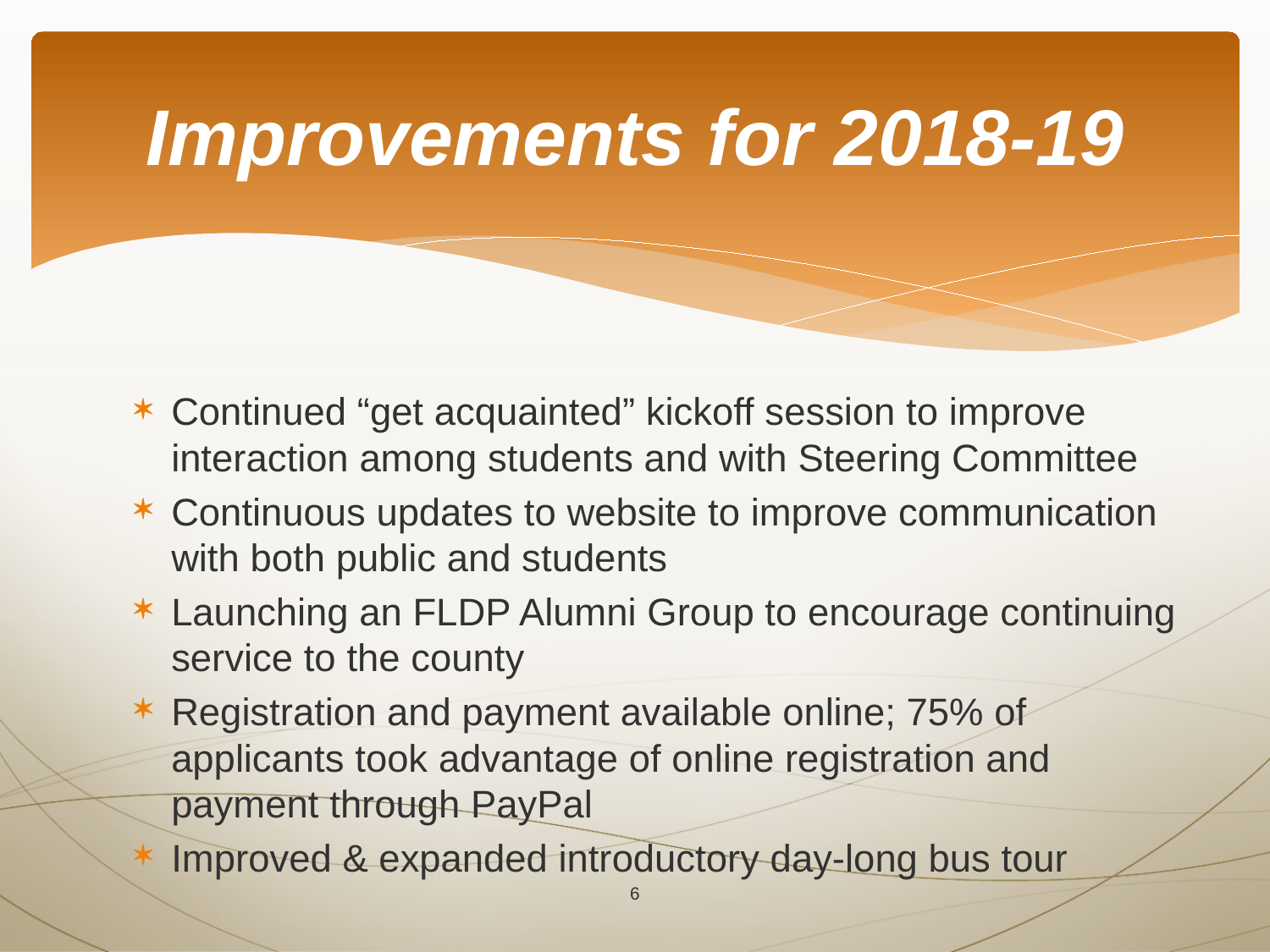

# Improvements for 2018-19
Continued “get acquainted” kickoff session to improve interaction among students and with Steering Committee
Continuous updates to website to improve communication with both public and students
Launching an FLDP Alumni Group to encourage continuing service to the county
Registration and payment available online; 75% of applicants took advantage of online registration and payment through PayPal
Improved & expanded introductory day-long bus tour
6